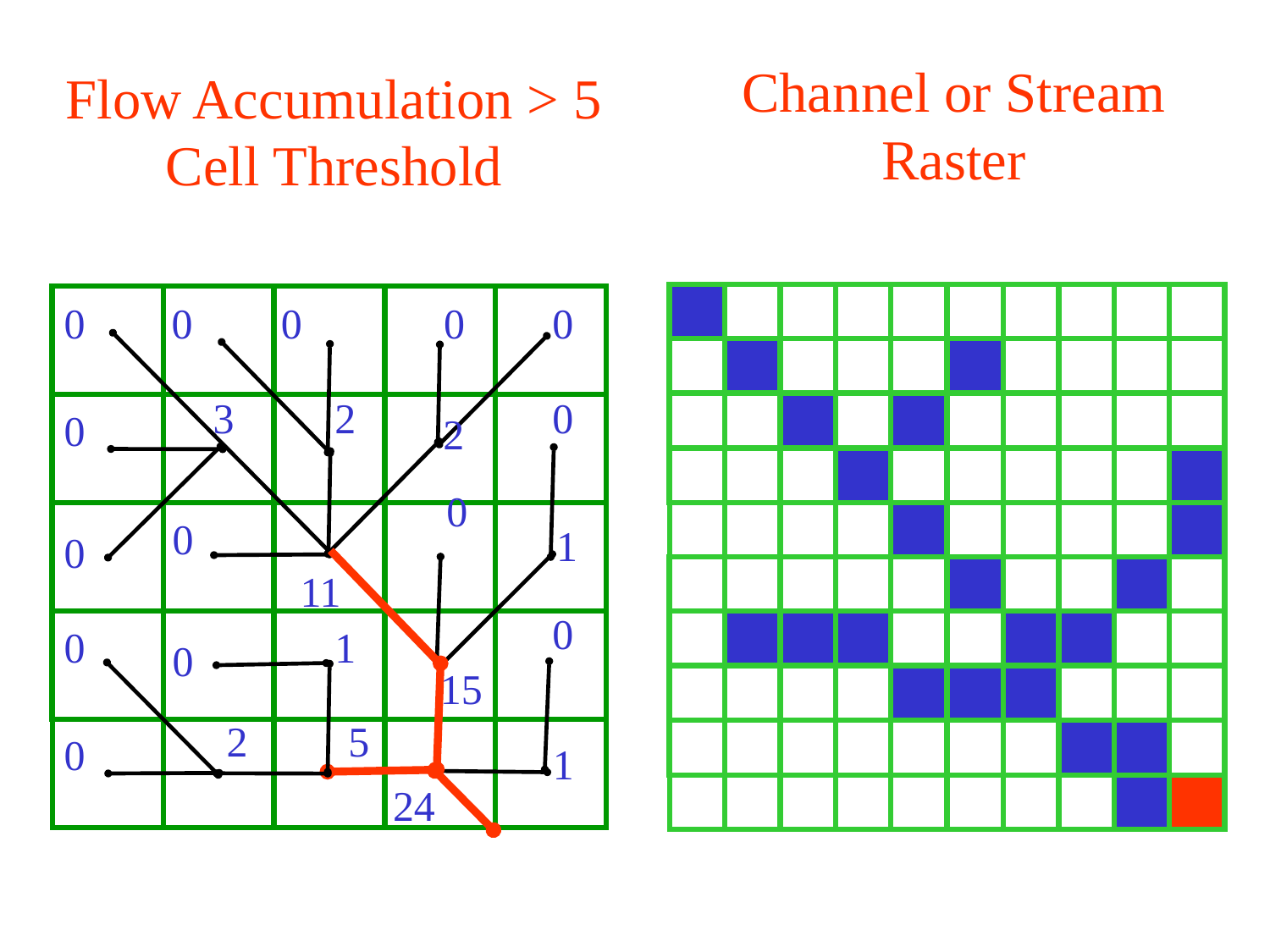

# Flow Accumulation > 5 Cell Threshold
Channel or Stream Raster

0
0
0
0
0

3
2
0
0
2

0
0
1

0

11

0
0
1

0
15

2
5
0
1

24